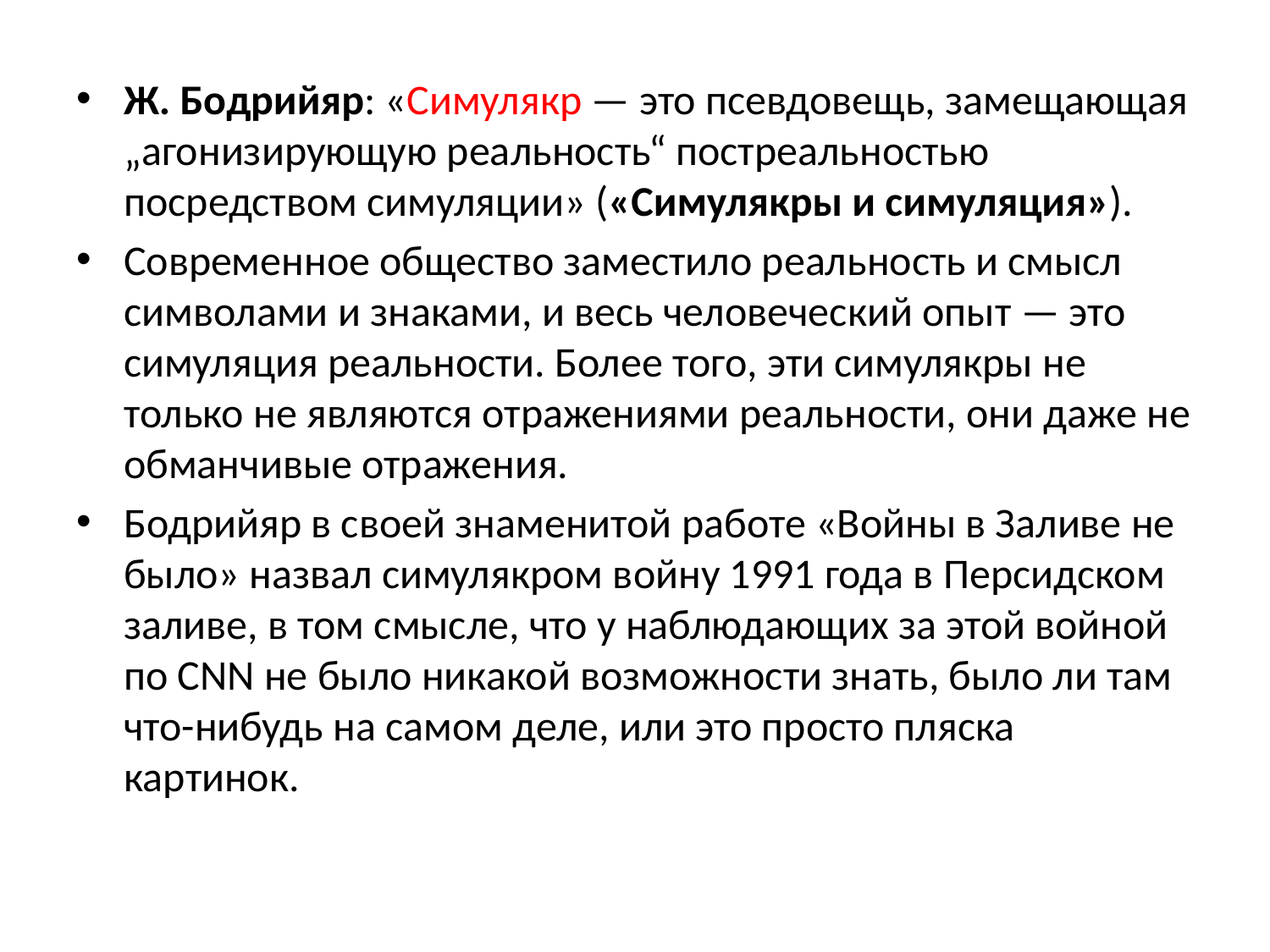

Ж. Бодрийяр: «Симулякр — это псевдовещь, замещающая „агонизирующую реальность“ постреальностью посредством симуляции» («Симулякры и симуляция»).
Современное общество заместило реальность и смысл символами и знаками, и весь человеческий опыт — это симуляция реальности. Более того, эти симулякры не только не являются отражениями реальности, они даже не обманчивые отражения.
Бодрийяр в своей знаменитой работе «Войны в Заливе не было» назвал симулякром войну 1991 года в Персидском заливе, в том смысле, что у наблюдающих за этой войной по CNN не было никакой возможности знать, было ли там что-нибудь на самом деле, или это просто пляска картинок.